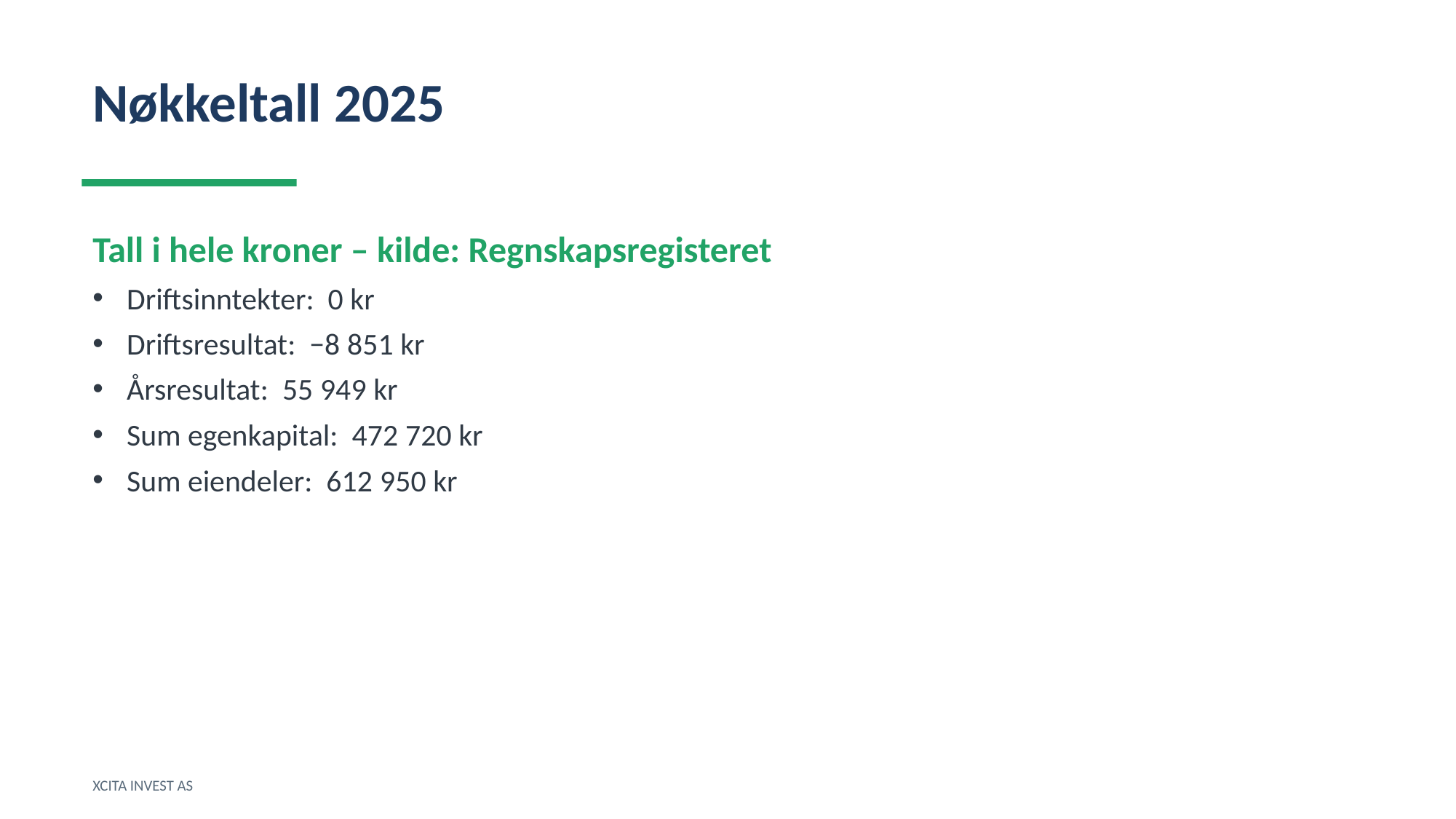

Nøkkeltall 2025

Tall i hele kroner – kilde: Regnskapsregisteret
Driftsinntekter:  0 kr
Driftsresultat:  −8 851 kr
Årsresultat:  55 949 kr
Sum egenkapital:  472 720 kr
Sum eiendeler:  612 950 kr
XCITA INVEST AS